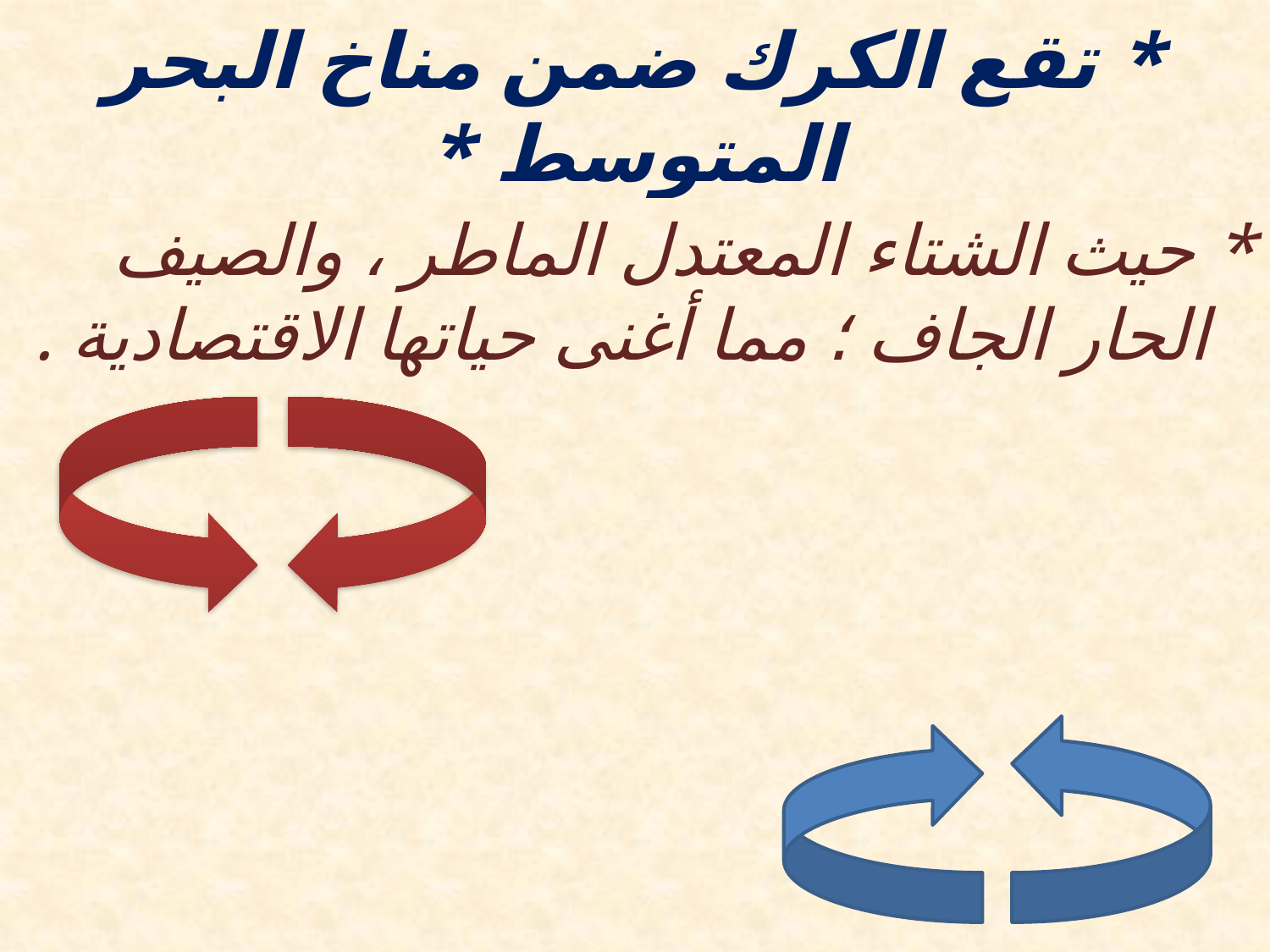

# * تقع الكرك ضمن مناخ البحر المتوسط *
* حيث الشتاء المعتدل الماطر ، والصيف الحار الجاف ؛ مما أغنى حياتها الاقتصادية .